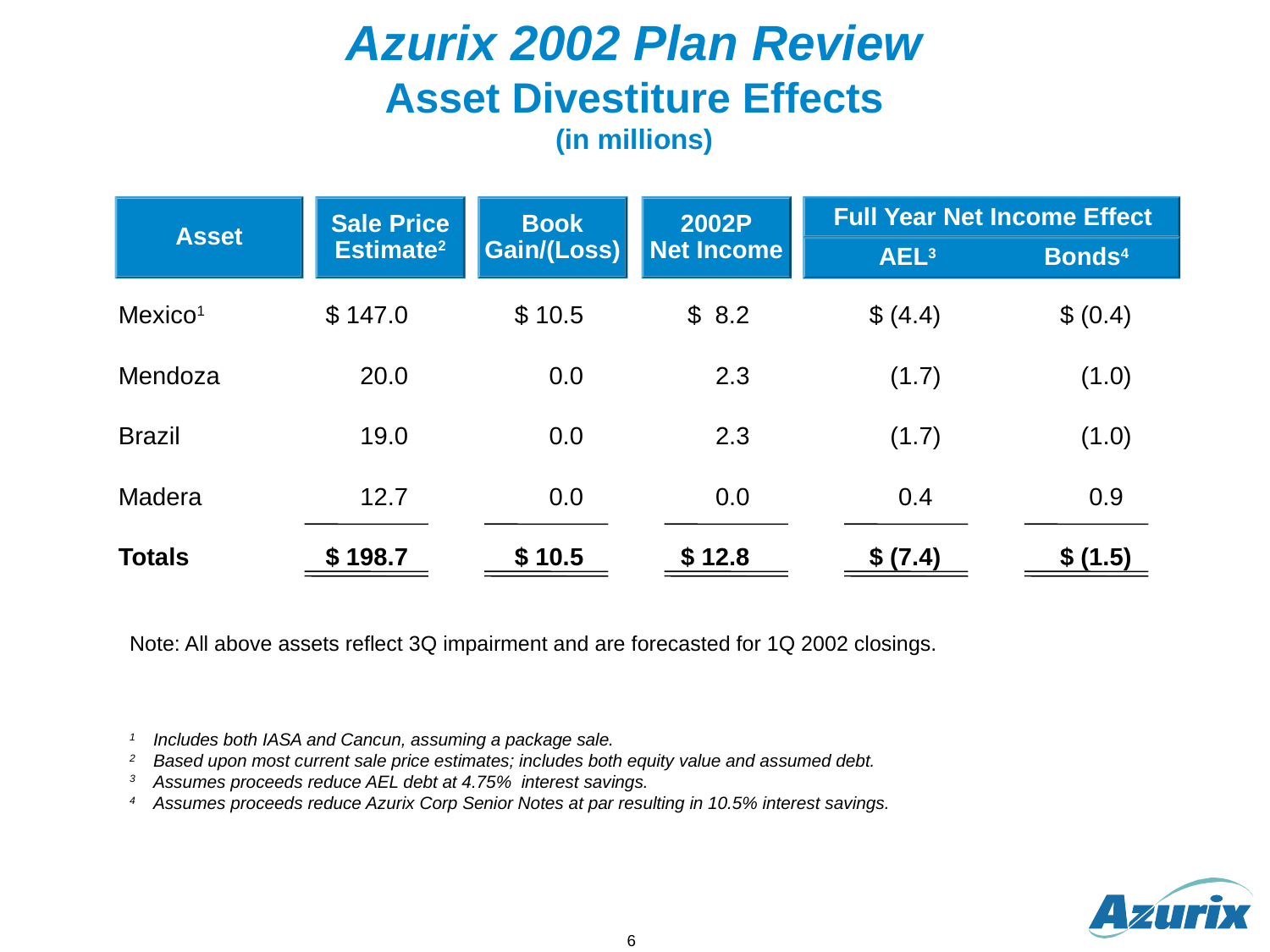

# Azurix 2002 Plan Review Asset Divestiture Effects (in millions)
Full Year Net Income Effect
Asset
Sale Price
Estimate2
Book
Gain/(Loss)
2002P
Net Income

   AEL3
Bonds4
Mexico1	$ 147.0	$ 10.5	$  8.2	$ (4.4)	$ (0.4)
Mendoza	20.0	0.0	2.3	(1.7)	(1.0)
Brazil	19.0	0.0	2.3	(1.7)	(1.0)
Madera	12.7	0.0	0.0	0.4	0.9
Totals	$ 198.7	$ 10.5	$ 12.8	$ (7.4)	$ (1.5)

Note: All above assets reflect 3Q impairment and are forecasted for 1Q 2002 closings.
1	Includes both IASA and Cancun, assuming a package sale.
2	Based upon most current sale price estimates; includes both equity value and assumed debt.
3	Assumes proceeds reduce AEL debt at 4.75%  interest savings.
4	Assumes proceeds reduce Azurix Corp Senior Notes at par resulting in 10.5% interest savings.